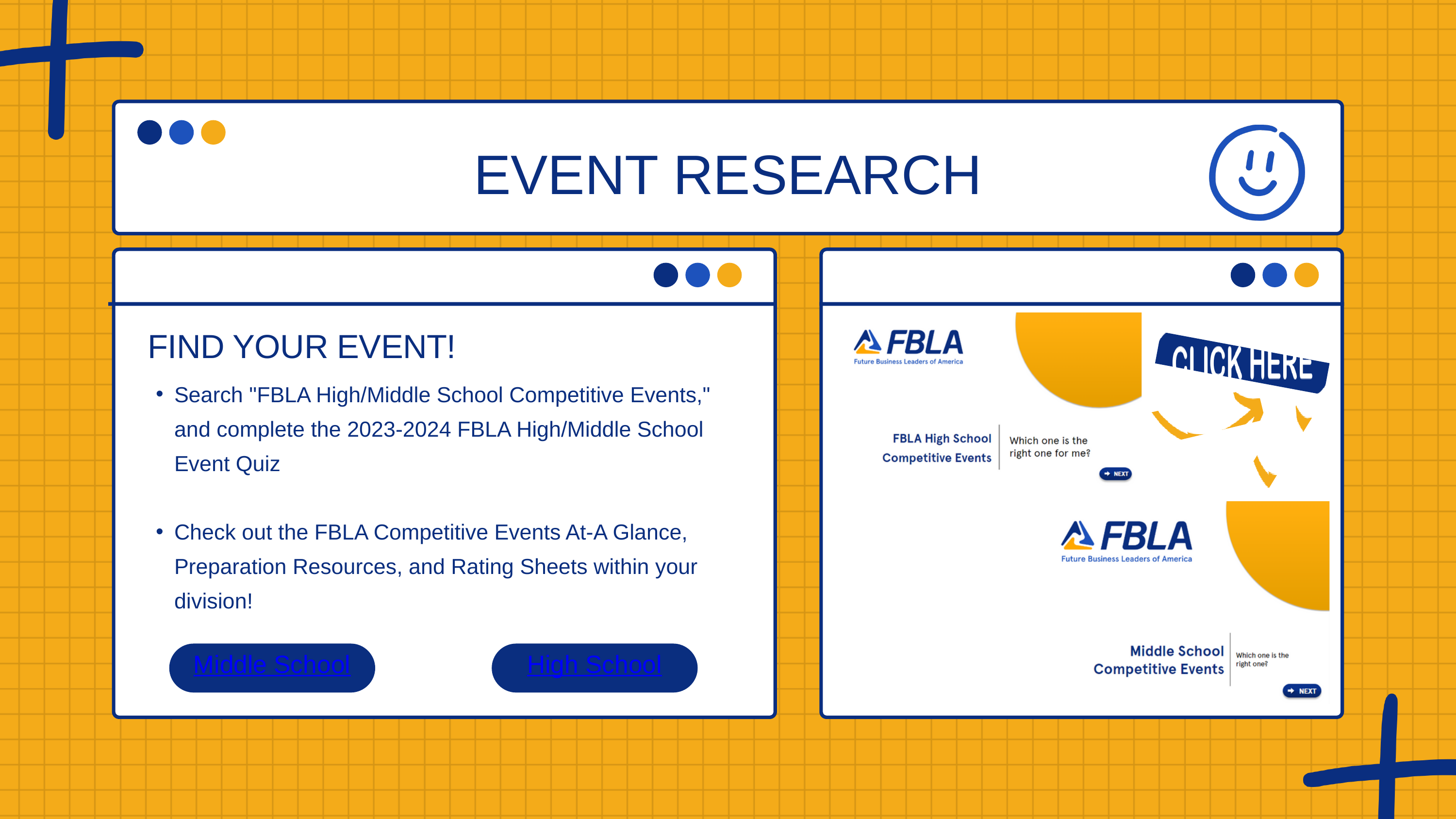

EVENT RESEARCH

FIND YOUR EVENT!

Search "FBLA High/Middle School Competitive Events," and complete the 2023-2024 FBLA High/Middle School Event Quiz

Check out the FBLA Competitive Events At-A Glance, Preparation Resources, and Rating Sheets within your division!

Middle School

High School